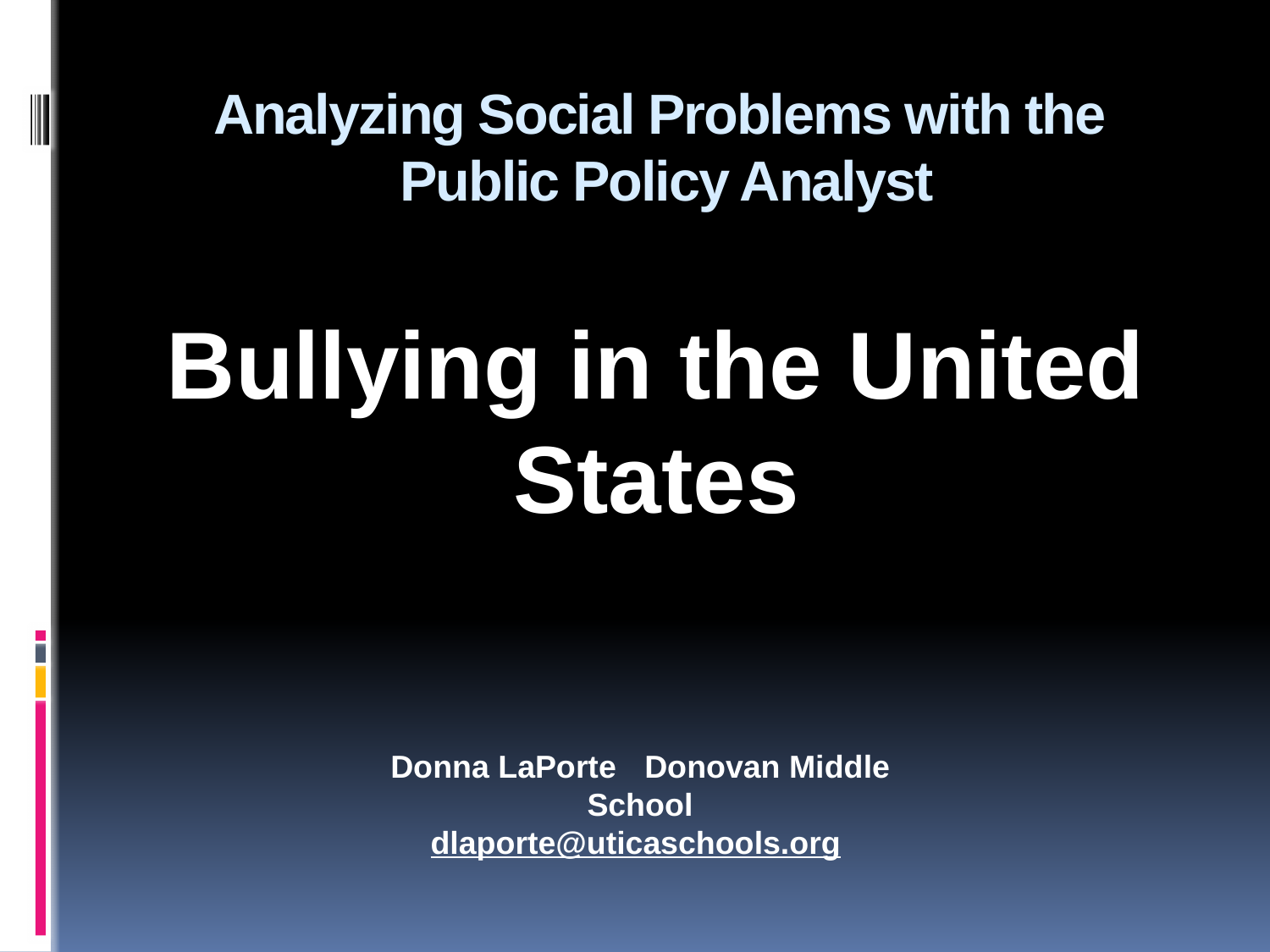

# Analyzing Social Problems with the Public Policy Analyst

Bullying in the United States
Donna LaPorte 	Donovan Middle School
dlaporte@uticaschools.org